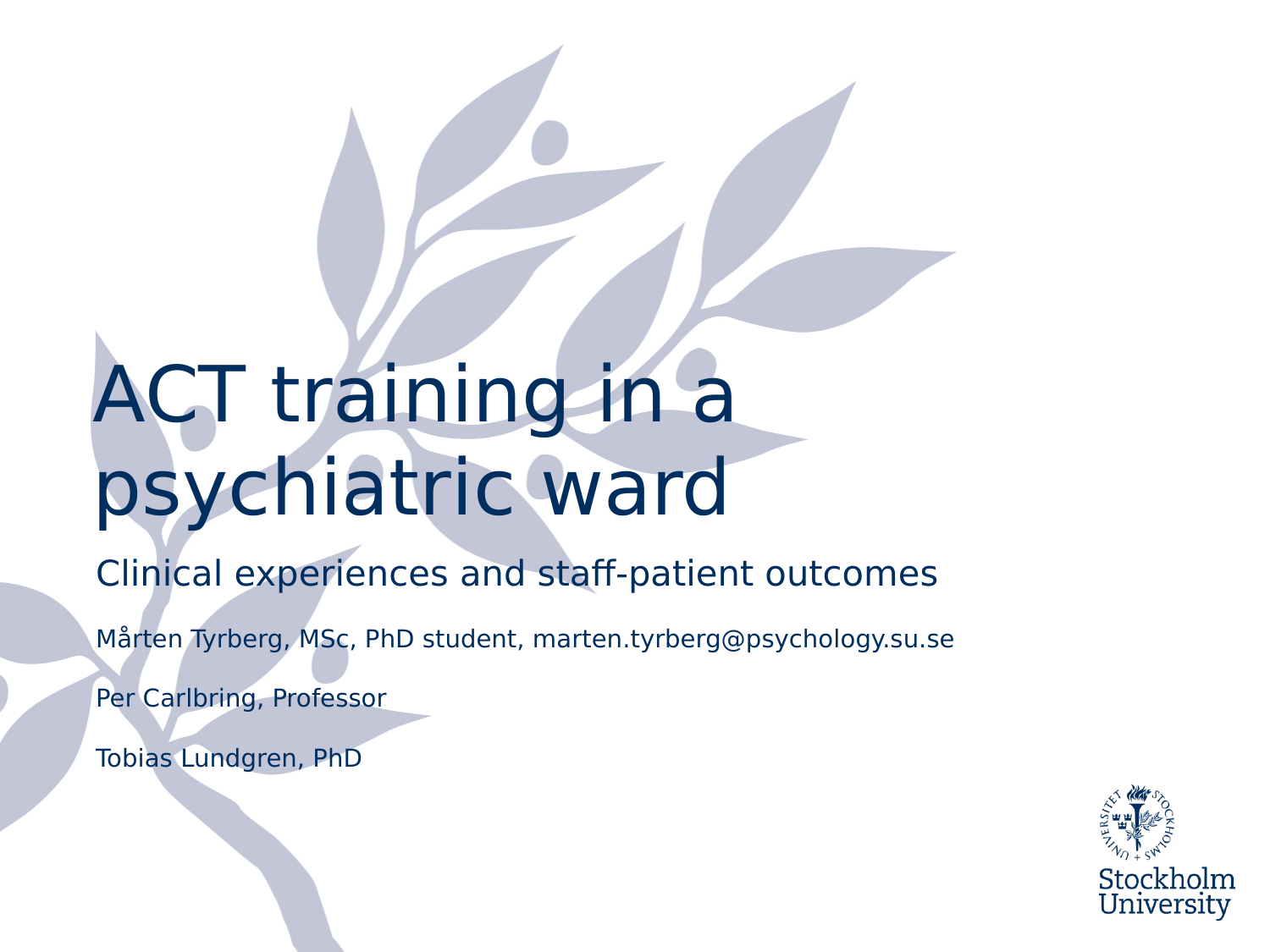

# ACT training in a psychiatric ward
Clinical experiences and staff-patient outcomes
Mårten Tyrberg, MSc, PhD student, marten.tyrberg@psychology.su.se
Per Carlbring, Professor
Tobias Lundgren, PhD